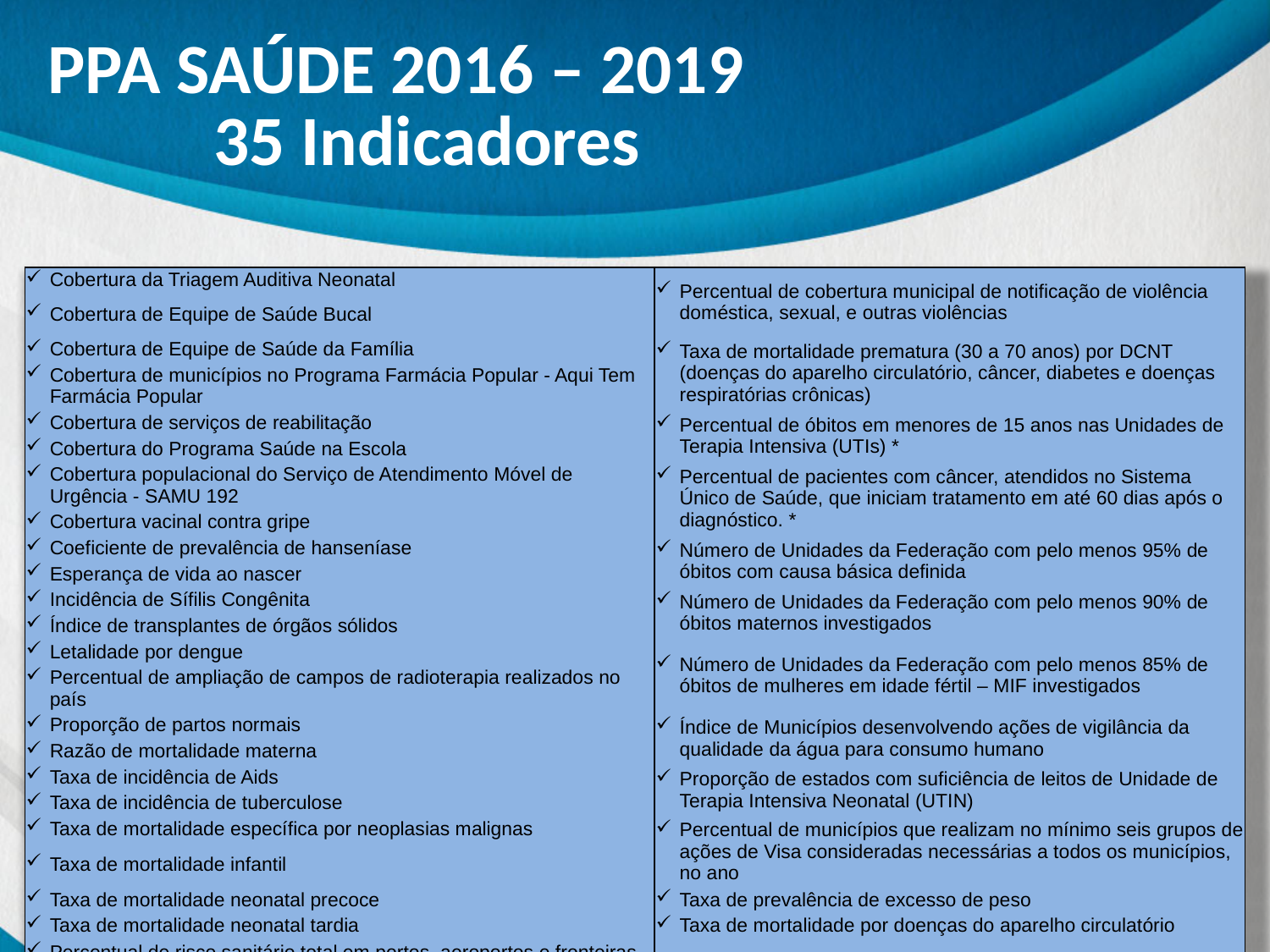

# PPA SAÚDE 2016 – 2019 35 Indicadores
| Cobertura da Triagem Auditiva Neonatal | Percentual de cobertura municipal de notificação de violência doméstica, sexual, e outras violências |
| --- | --- |
| Cobertura de Equipe de Saúde Bucal |  |
| Cobertura de Equipe de Saúde da Família | Taxa de mortalidade prematura (30 a 70 anos) por DCNT (doenças do aparelho circulatório, câncer, diabetes e doenças respiratórias crônicas) |
| Cobertura de municípios no Programa Farmácia Popular - Aqui Tem Farmácia Popular |  |
| Cobertura de serviços de reabilitação | Percentual de óbitos em menores de 15 anos nas Unidades de Terapia Intensiva (UTIs) \* |
| Cobertura do Programa Saúde na Escola |  |
| Cobertura populacional do Serviço de Atendimento Móvel de Urgência - SAMU 192 | Percentual de pacientes com câncer, atendidos no Sistema Único de Saúde, que iniciam tratamento em até 60 dias após o diagnóstico. \* |
| Cobertura vacinal contra gripe |  |
| Coeficiente de prevalência de hanseníase | Número de Unidades da Federação com pelo menos 95% de óbitos com causa básica definida |
| Esperança de vida ao nascer |  |
| Incidência de Sífilis Congênita | Número de Unidades da Federação com pelo menos 90% de óbitos maternos investigados |
| Índice de transplantes de órgãos sólidos |  |
| Letalidade por dengue | Número de Unidades da Federação com pelo menos 85% de óbitos de mulheres em idade fértil – MIF investigados |
| Percentual de ampliação de campos de radioterapia realizados no país |  |
| Proporção de partos normais | Índice de Municípios desenvolvendo ações de vigilância da qualidade da água para consumo humano |
| Razão de mortalidade materna |  |
| Taxa de incidência de Aids | Proporção de estados com suficiência de leitos de Unidade de Terapia Intensiva Neonatal (UTIN) |
| Taxa de incidência de tuberculose |  |
| Taxa de mortalidade específica por neoplasias malignas | Percentual de municípios que realizam no mínimo seis grupos de ações de Visa consideradas necessárias a todos os municípios, no ano |
| Taxa de mortalidade infantil |  |
| Taxa de mortalidade neonatal precoce | Taxa de prevalência de excesso de peso |
| Taxa de mortalidade neonatal tardia | Taxa de mortalidade por doenças do aparelho circulatório |
| Percentual de risco sanitário total em portos, aeroportos e fronteiras |  |